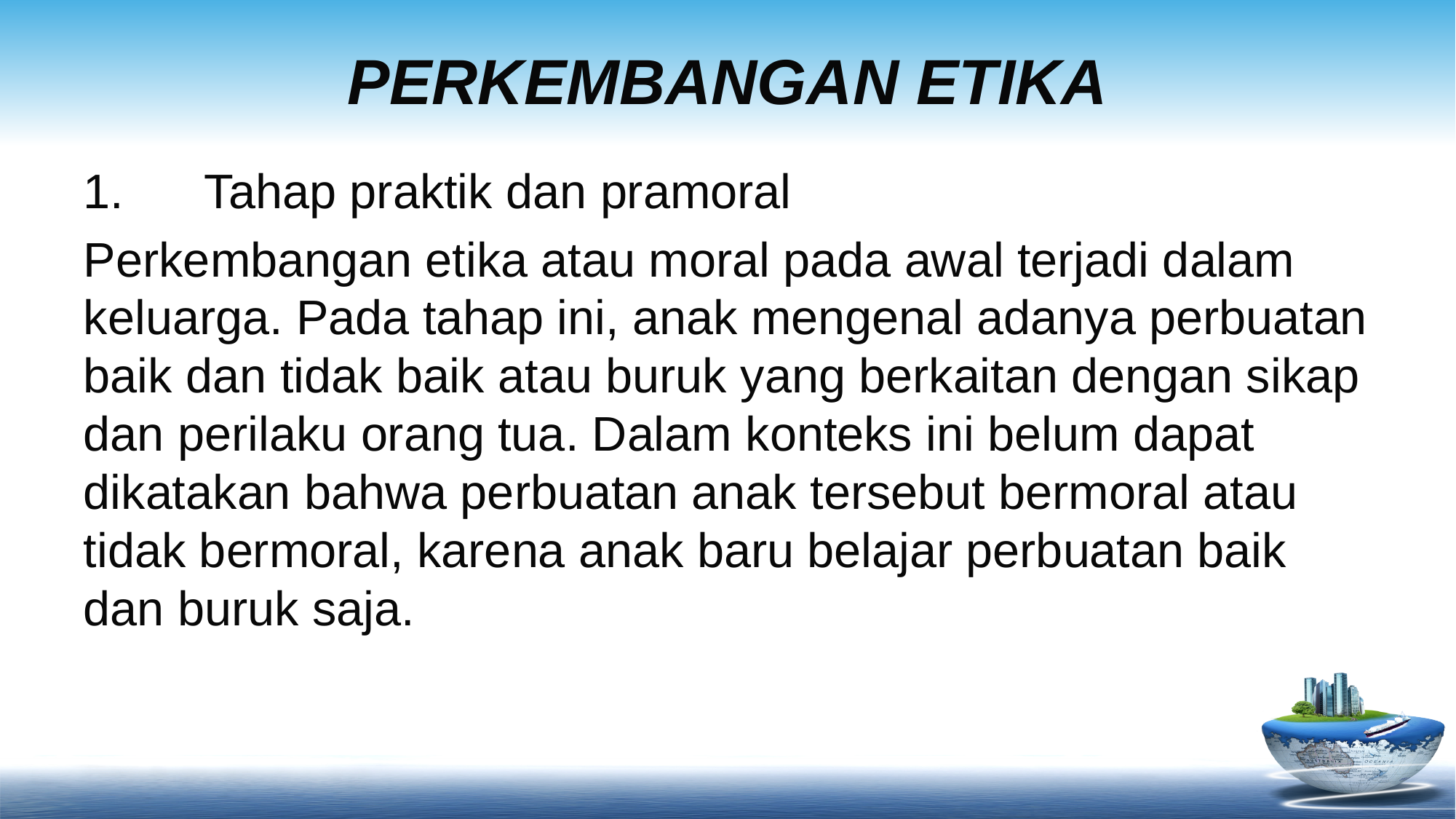

# PERKEMBANGAN ETIKA
1.      Tahap praktik dan pramoral
Perkembangan etika atau moral pada awal terjadi dalam keluarga. Pada tahap ini, anak mengenal adanya perbuatan baik dan tidak baik atau buruk yang berkaitan dengan sikap dan perilaku orang tua. Dalam konteks ini belum dapat dikatakan bahwa perbuatan anak tersebut bermoral atau tidak bermoral, karena anak baru belajar perbuatan baik dan buruk saja.